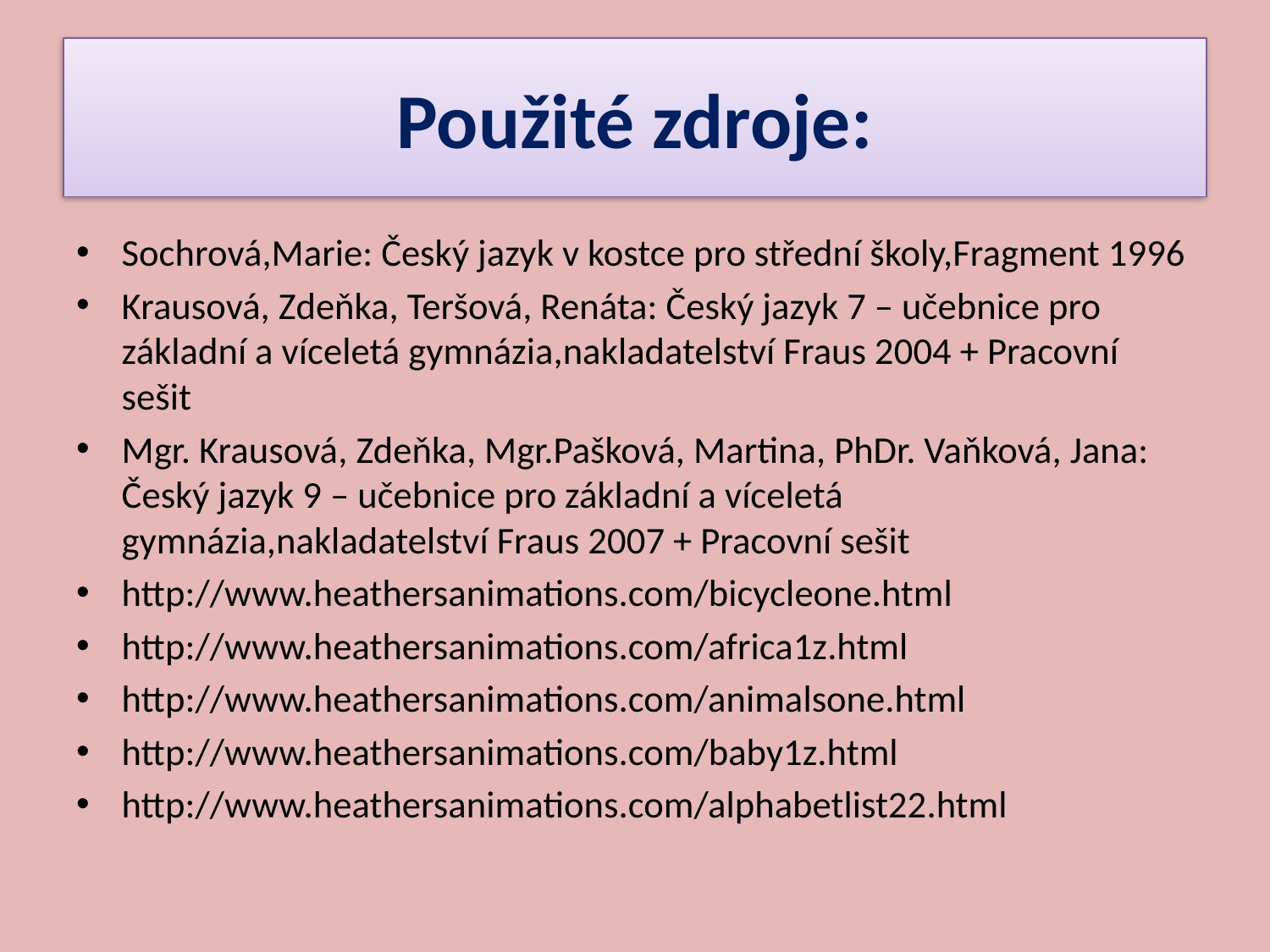

# Použité zdroje:
Sochrová,Marie: Český jazyk v kostce pro střední školy,Fragment 1996
Krausová, Zdeňka, Teršová, Renáta: Český jazyk 7 – učebnice pro základní a víceletá gymnázia,nakladatelství Fraus 2004 + Pracovní sešit
Mgr. Krausová, Zdeňka, Mgr.Pašková, Martina, PhDr. Vaňková, Jana: Český jazyk 9 – učebnice pro základní a víceletá gymnázia,nakladatelství Fraus 2007 + Pracovní sešit
http://www.heathersanimations.com/bicycleone.html
http://www.heathersanimations.com/africa1z.html
http://www.heathersanimations.com/animalsone.html
http://www.heathersanimations.com/baby1z.html
http://www.heathersanimations.com/alphabetlist22.html